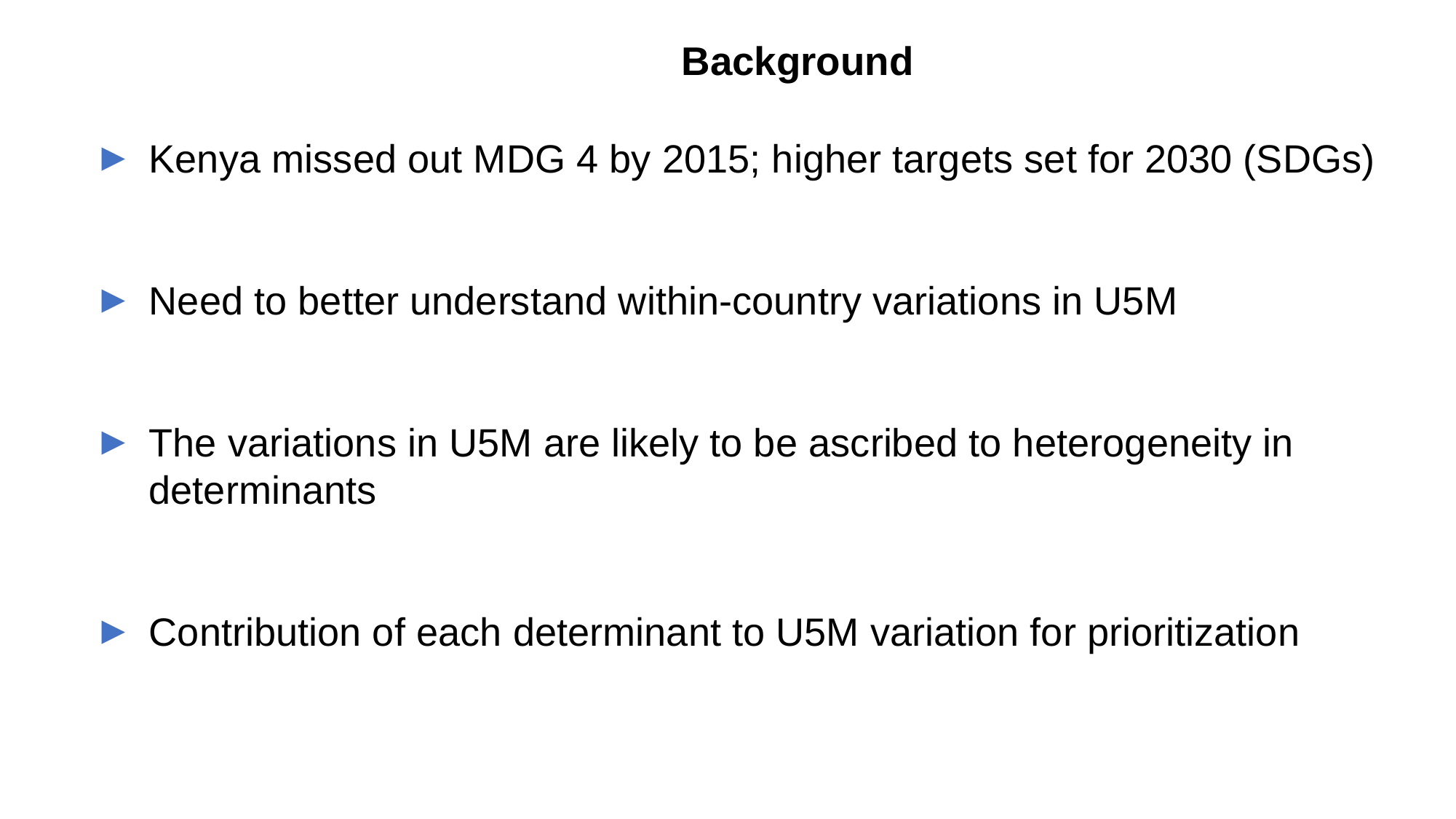

# Background
Kenya missed out MDG 4 by 2015; higher targets set for 2030 (SDGs)

Need to better understand within-country variations in U5M

The variations in U5M are likely to be ascribed to heterogeneity in determinants

Contribution of each determinant to U5M variation for prioritization